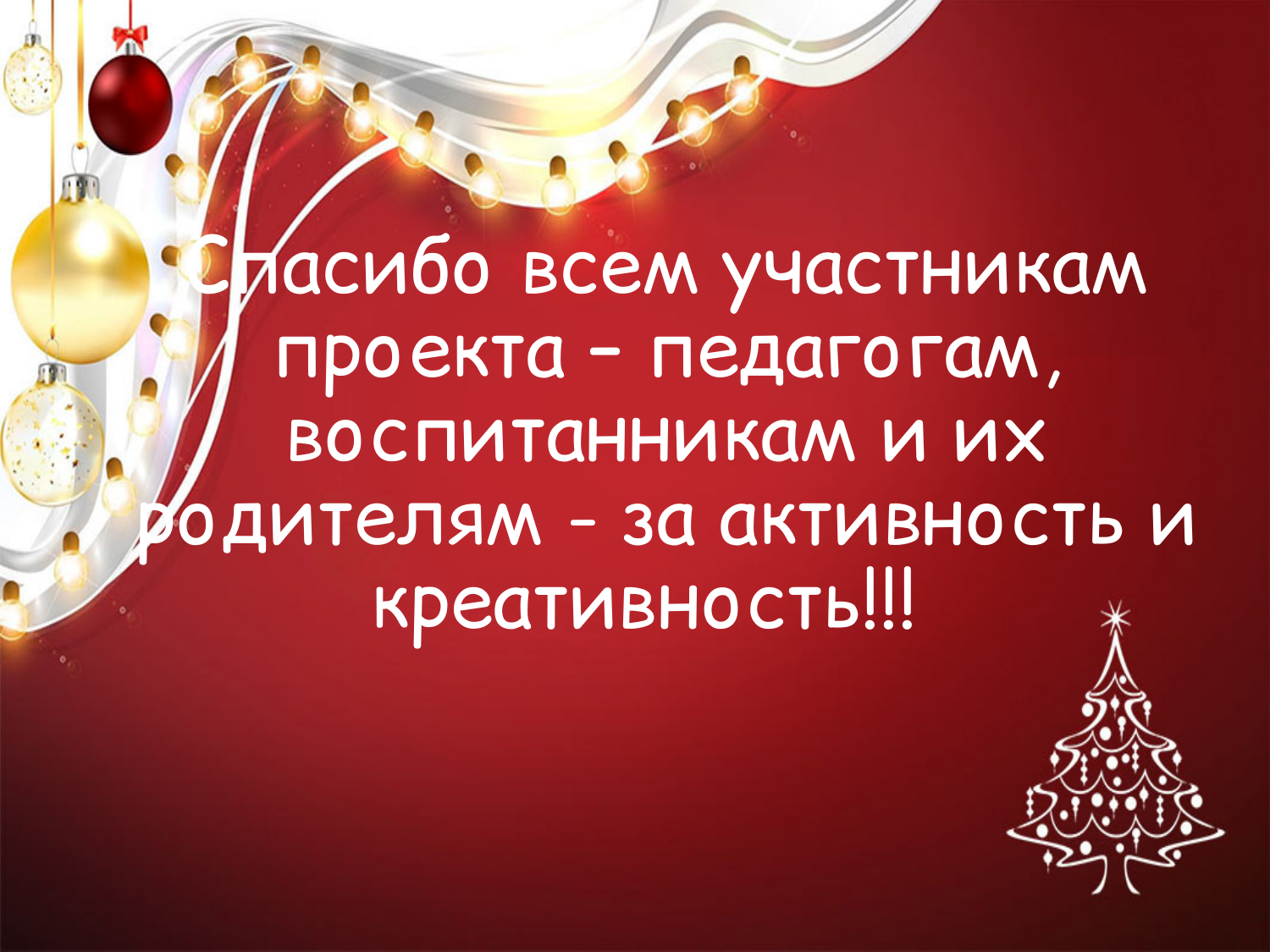

# Спасибо всем участникам проекта – педагогам, воспитанникам и их родителям - за активность и креативность!!!